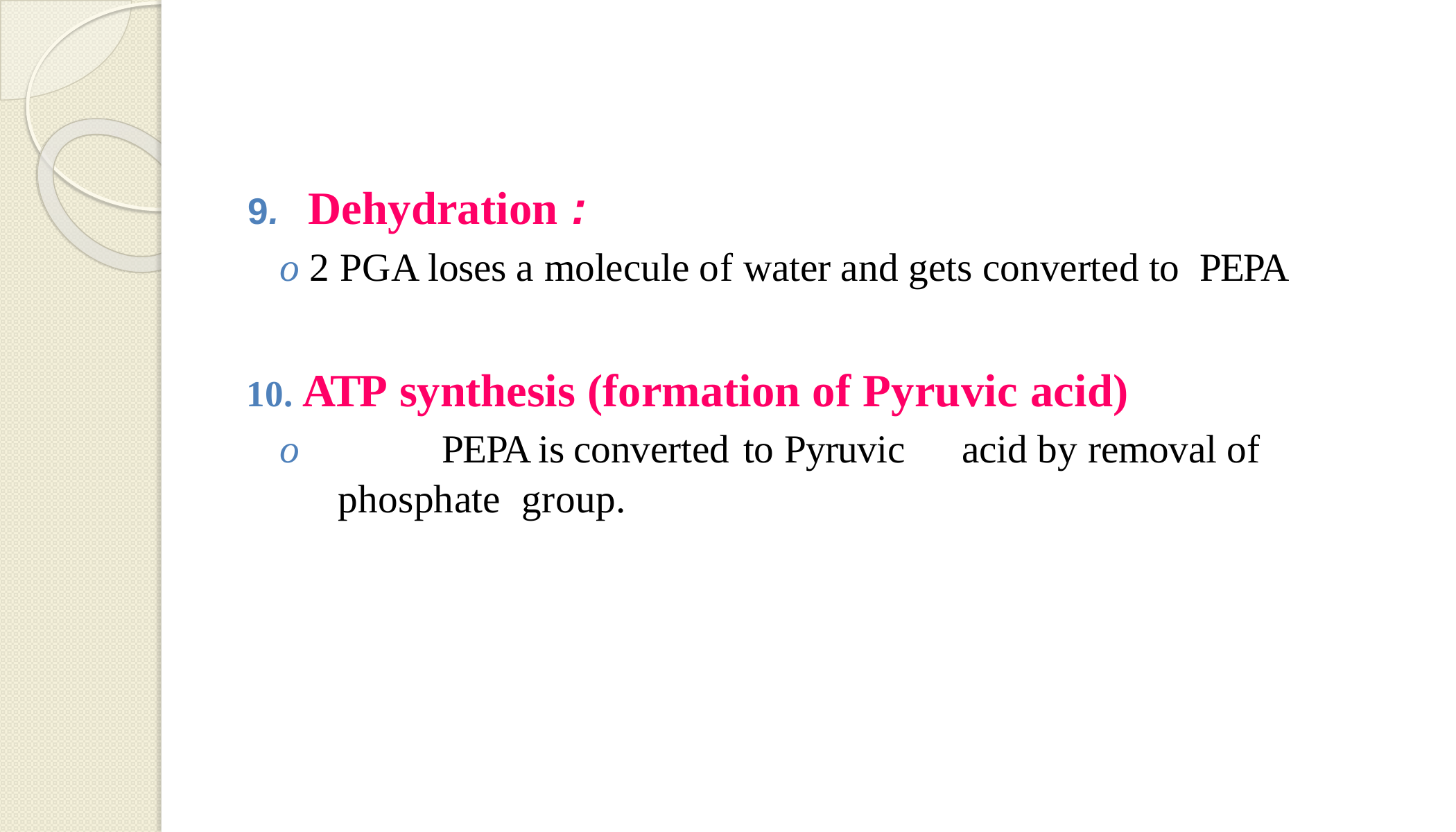

# 9.	Dehydration :
o 2 PGA loses a molecule of water and gets converted to  PEPA

10. ATP synthesis (formation of Pyruvic acid)
o		PEPA is converted to Pyruvic	acid by removal of phosphate  group.